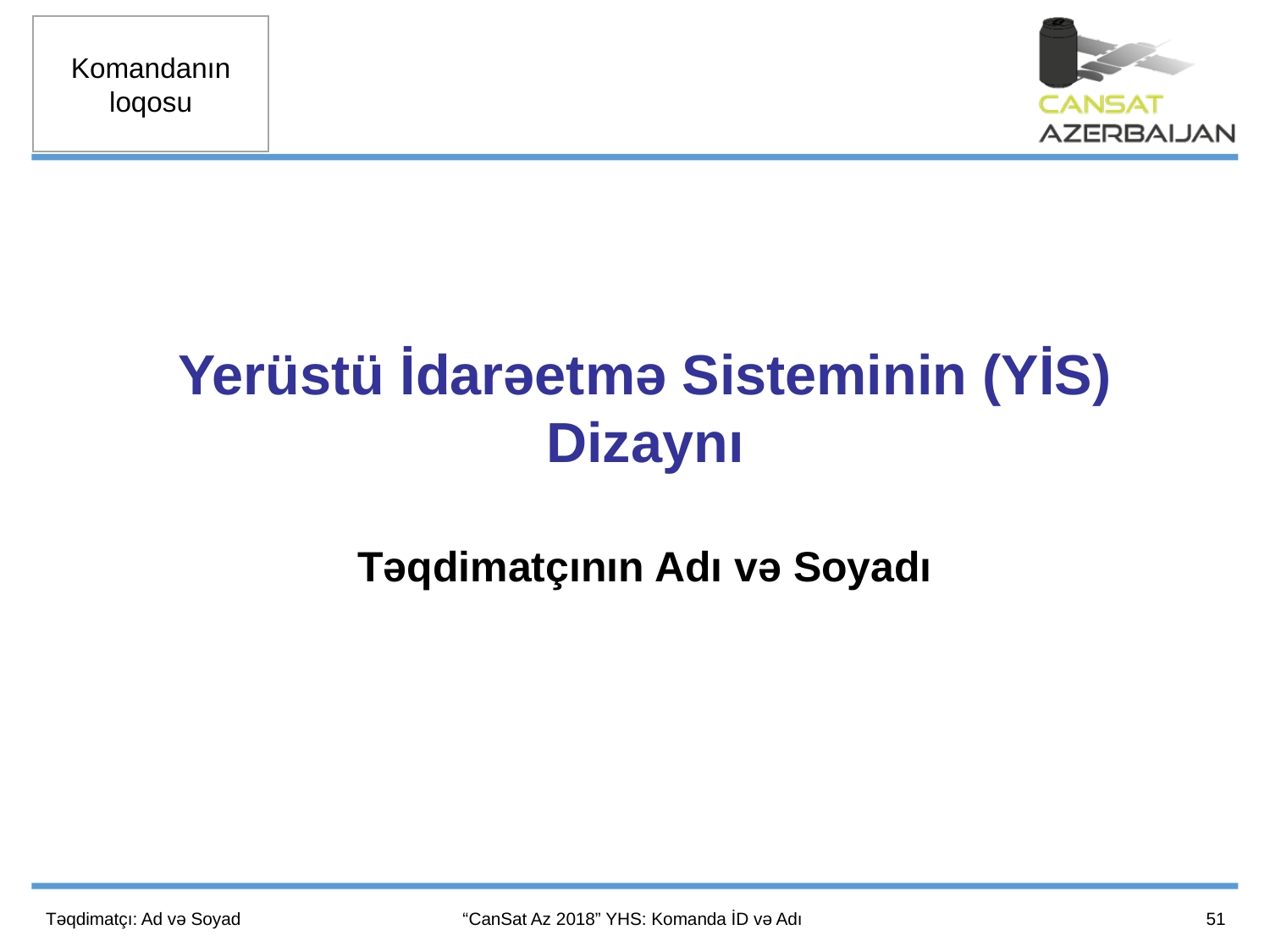

Yerüstü İdarəetmə Sisteminin (YİS) Dizaynı
Təqdimatçının Adı və Soyadı
51
Təqdimatçı: Ad və Soyad
“CanSat Az 2018” YHS: Komanda İD və Adı